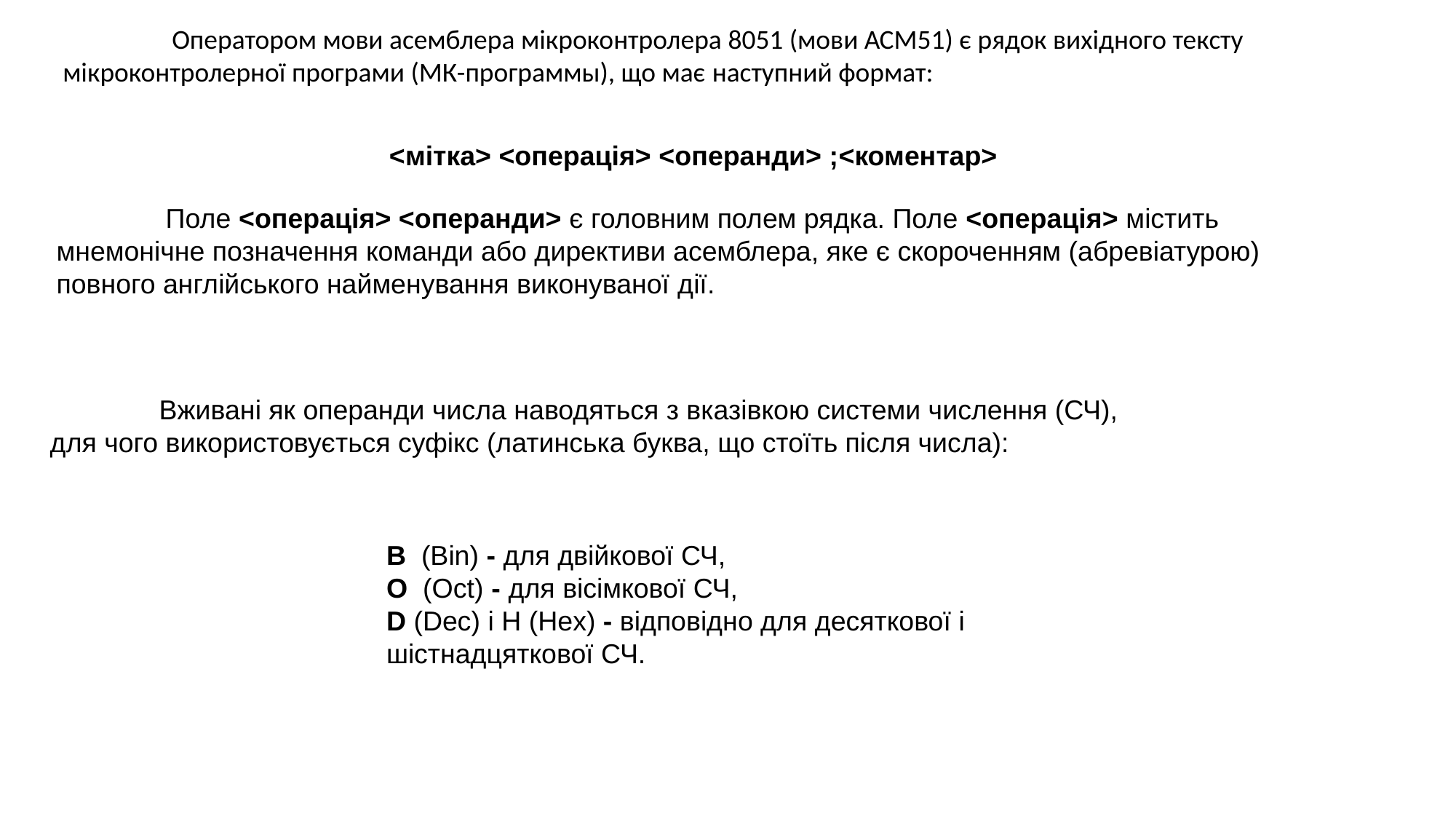

Оператором мови асемблера мікроконтролера 8051 (мови АСМ51) є рядок вихідного тексту мікроконтролерної програми (МК-программы), що має наступний формат:
<мітка> <операція> <операнди> ;<коментар>
	Поле <операція> <операнди> є головним полем рядка. Поле <операція> містить мнемонічне позначення команди або директиви асемблера, яке є скороченням (абревіатурою) повного англійського найменування виконуваної дії.
	Вживані як операнди числа наводяться з вказівкою системи числення (СЧ),
для чого використовується суфікс (латинська буква, що стоїть після числа):
B  (Bin) - для двійкової СЧ,
O  (Oct) - для вісімкової СЧ,
D (Dec) і H (Hex) - відповідно для десяткової і шістнадцяткової СЧ.